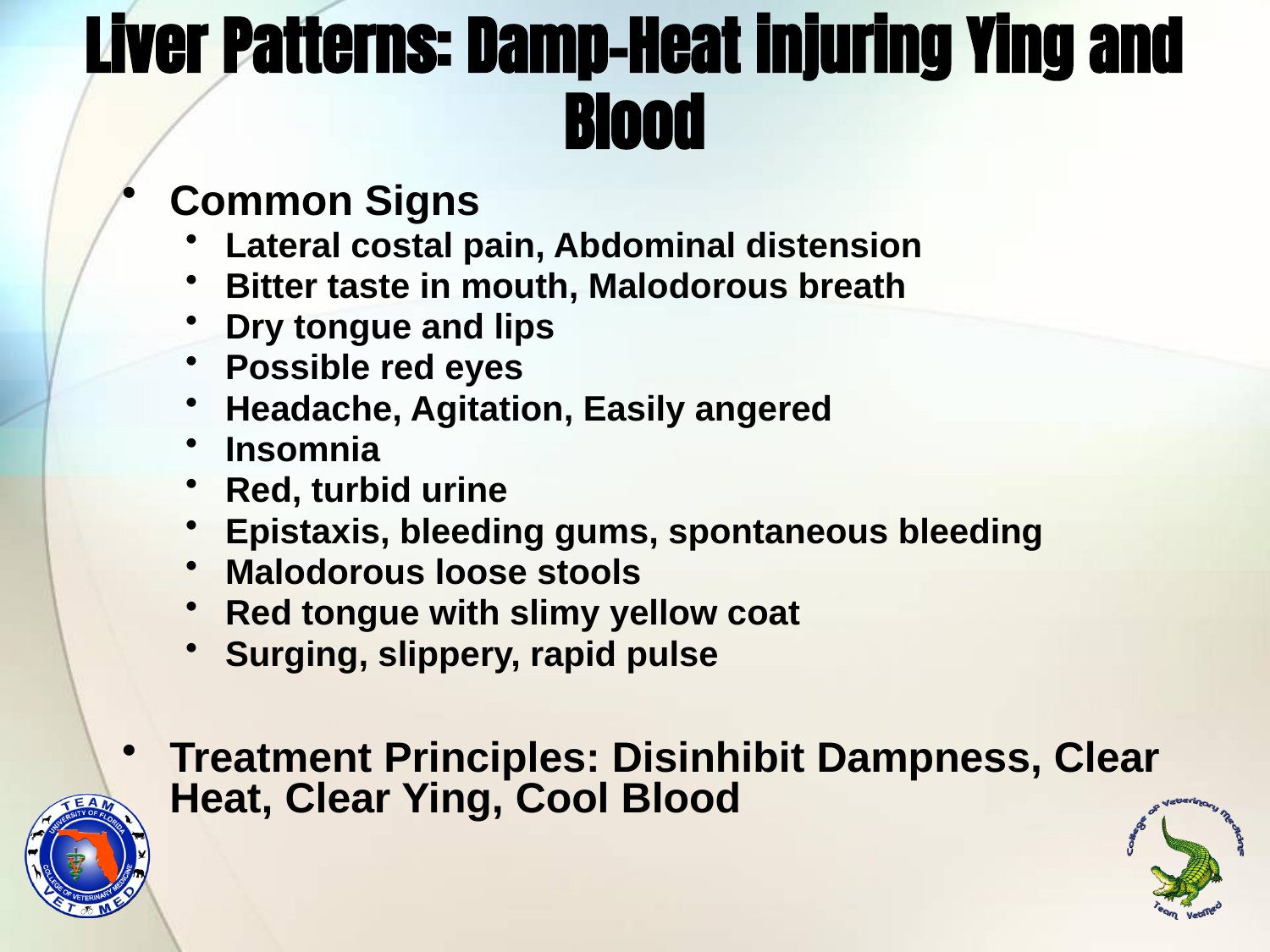

# Liver Patterns: Damp-Heat injuring Ying and Blood
Common Signs
Lateral costal pain, Abdominal distension
Bitter taste in mouth, Malodorous breath
Dry tongue and lips
Possible red eyes
Headache, Agitation, Easily angered
Insomnia
Red, turbid urine
Epistaxis, bleeding gums, spontaneous bleeding
Malodorous loose stools
Red tongue with slimy yellow coat
Surging, slippery, rapid pulse

Treatment Principles: Disinhibit Dampness, Clear Heat, Clear Ying, Cool Blood